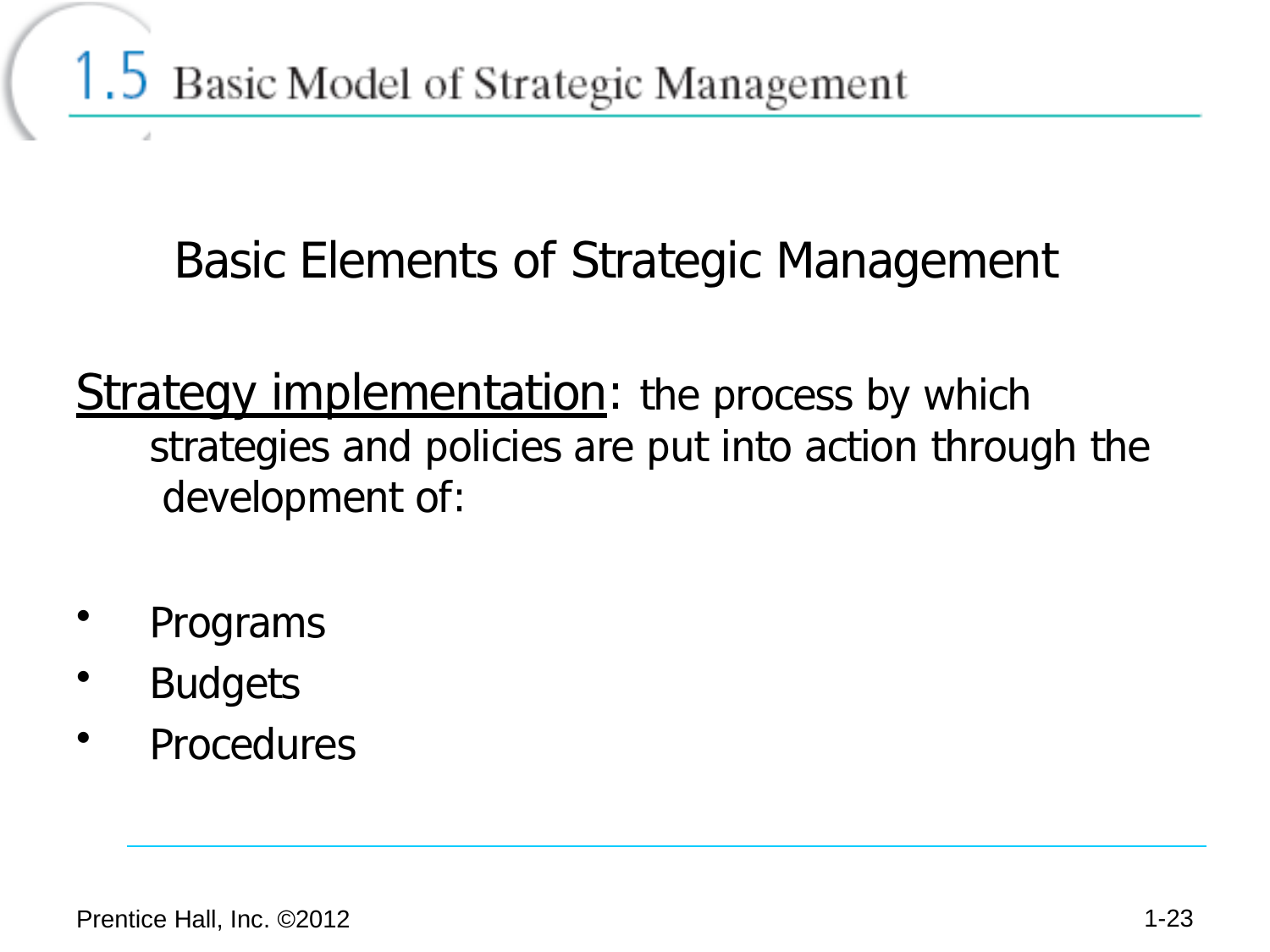

# Basic Elements of Strategic Management
Strategy implementation: the process by which  strategies and policies are put into action through the  development of:

Programs
Budgets
Procedures

1-23
Prentice Hall, Inc. ©2012